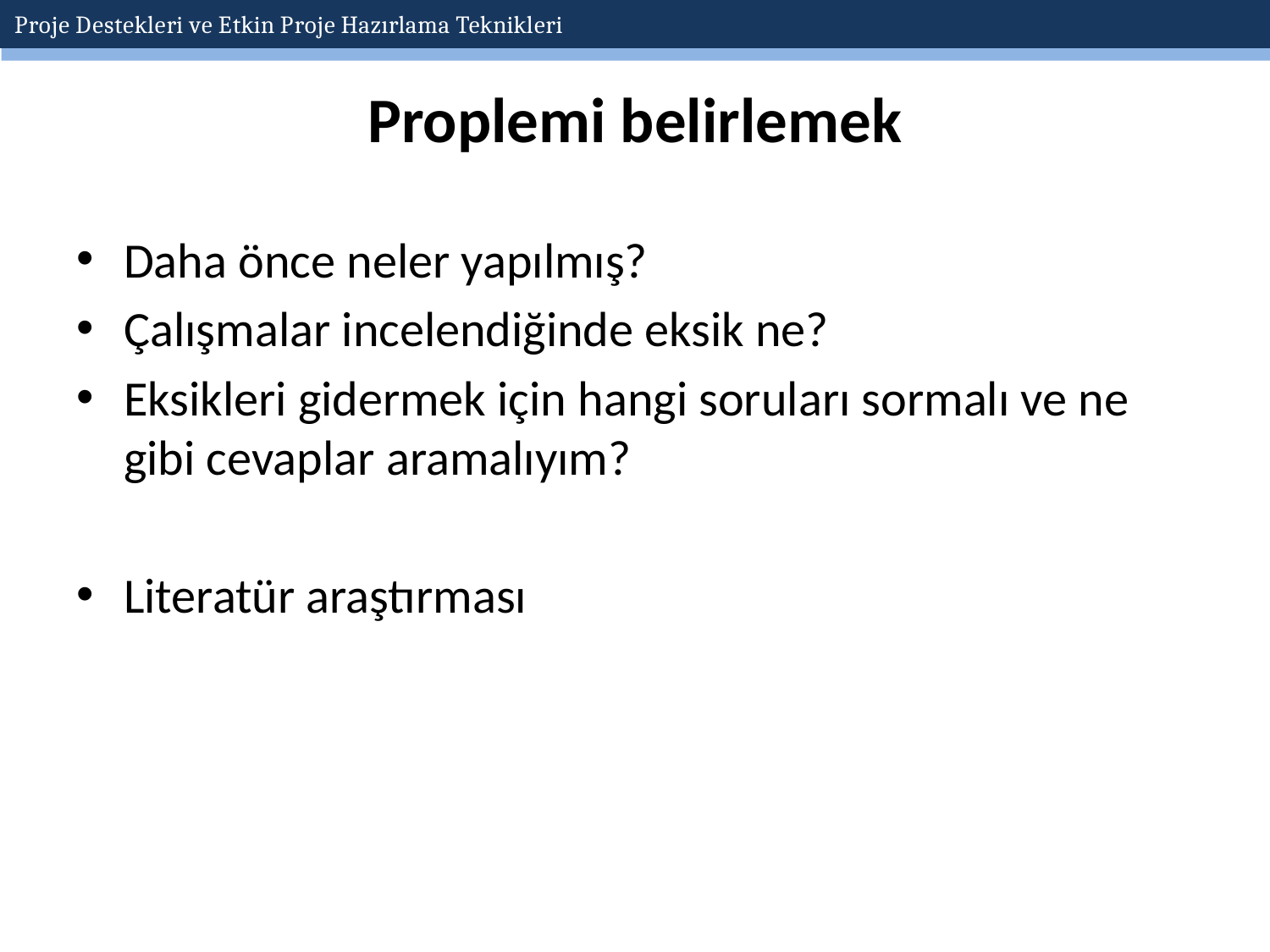

Proje Destekleri ve Etkin Proje Hazırlama Teknikleri
# Proplemi belirlemek
Daha önce neler yapılmış?
Çalışmalar incelendiğinde eksik ne?
Eksikleri gidermek için hangi soruları sormalı ve ne gibi cevaplar aramalıyım?

Literatür araştırması